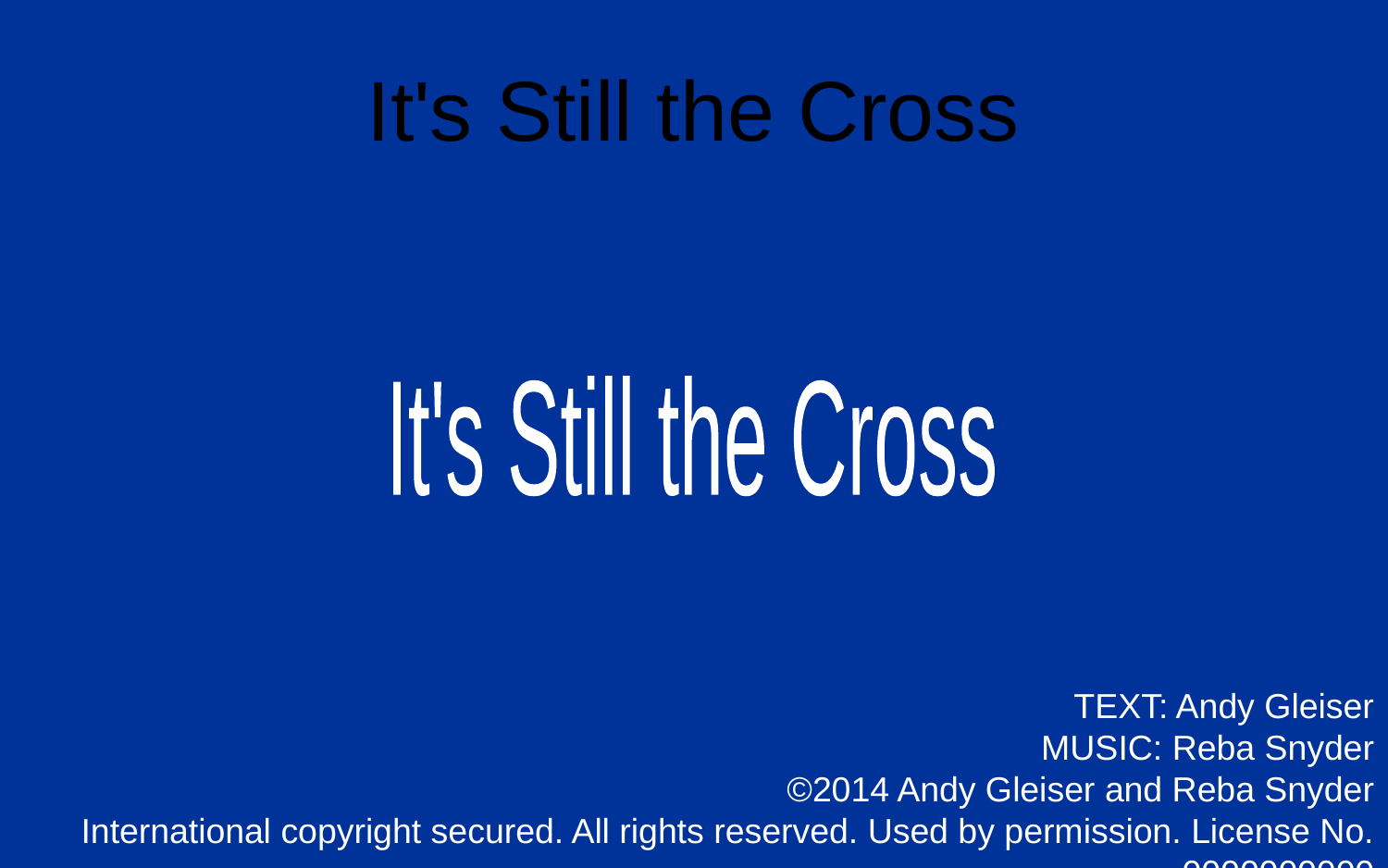

# It's Still the Cross
It's Still the Cross
TEXT: Andy Gleiser
MUSIC: Reba Snyder
©2014 Andy Gleiser and Reba Snyder
International copyright secured. All rights reserved. Used by permission. License No. 0000000000